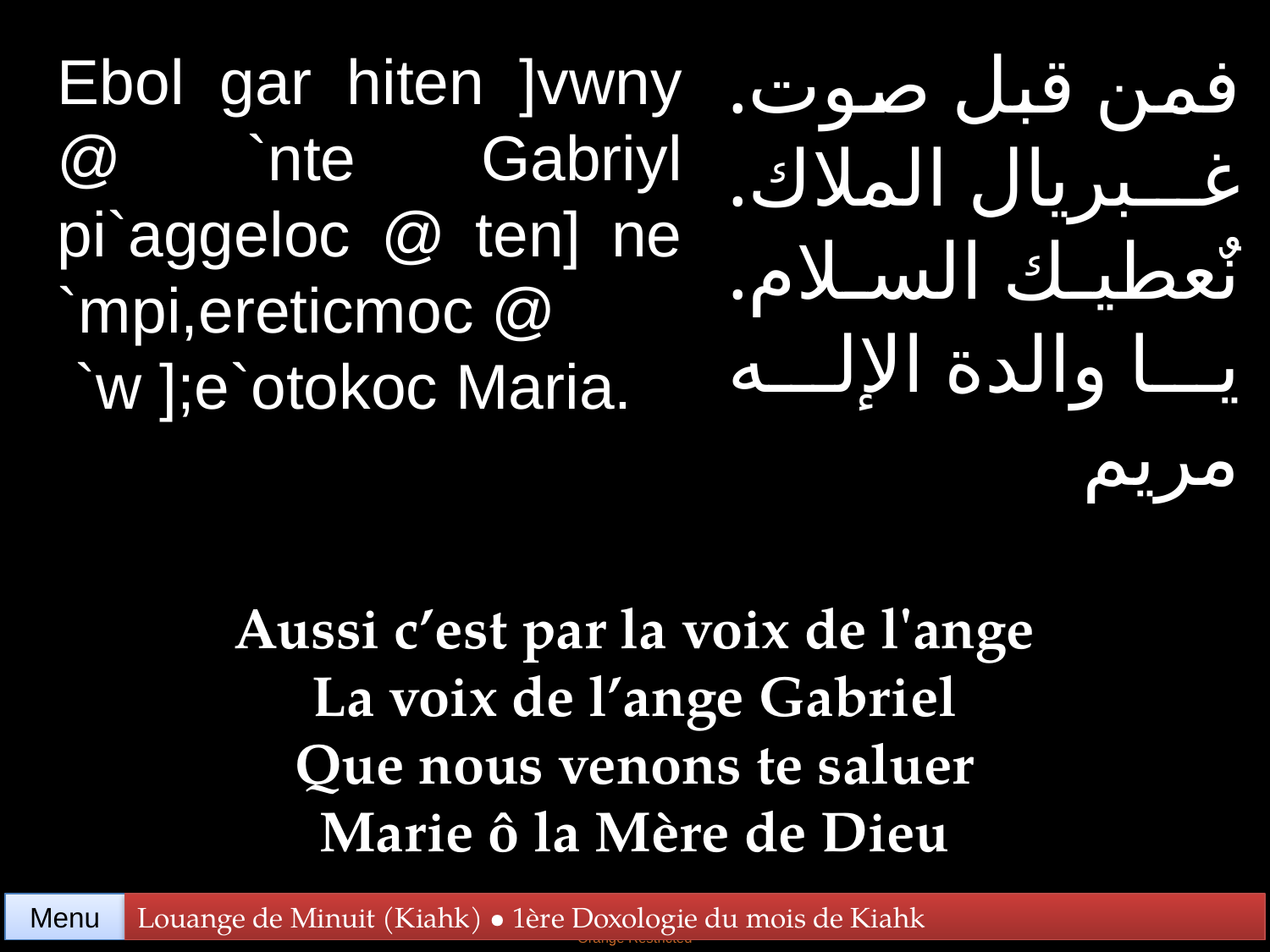

فمن قبل صوت. غبريال الملاك. نٌعطيك السلام. يا والدة الإله مريم
Ebol gar hiten ]vwny @ `nte Gabriyl pi`aggeloc @ ten] ne `mpi,ereticmoc @
 `w ];e`otokoc Maria.
Aussi c’est par la voix de l'ange
La voix de l’ange Gabriel
Que nous venons te saluer
Marie ô la Mère de Dieu
Menu
Louange de Minuit (Kiahk) • 1ère Doxologie du mois de Kiahk